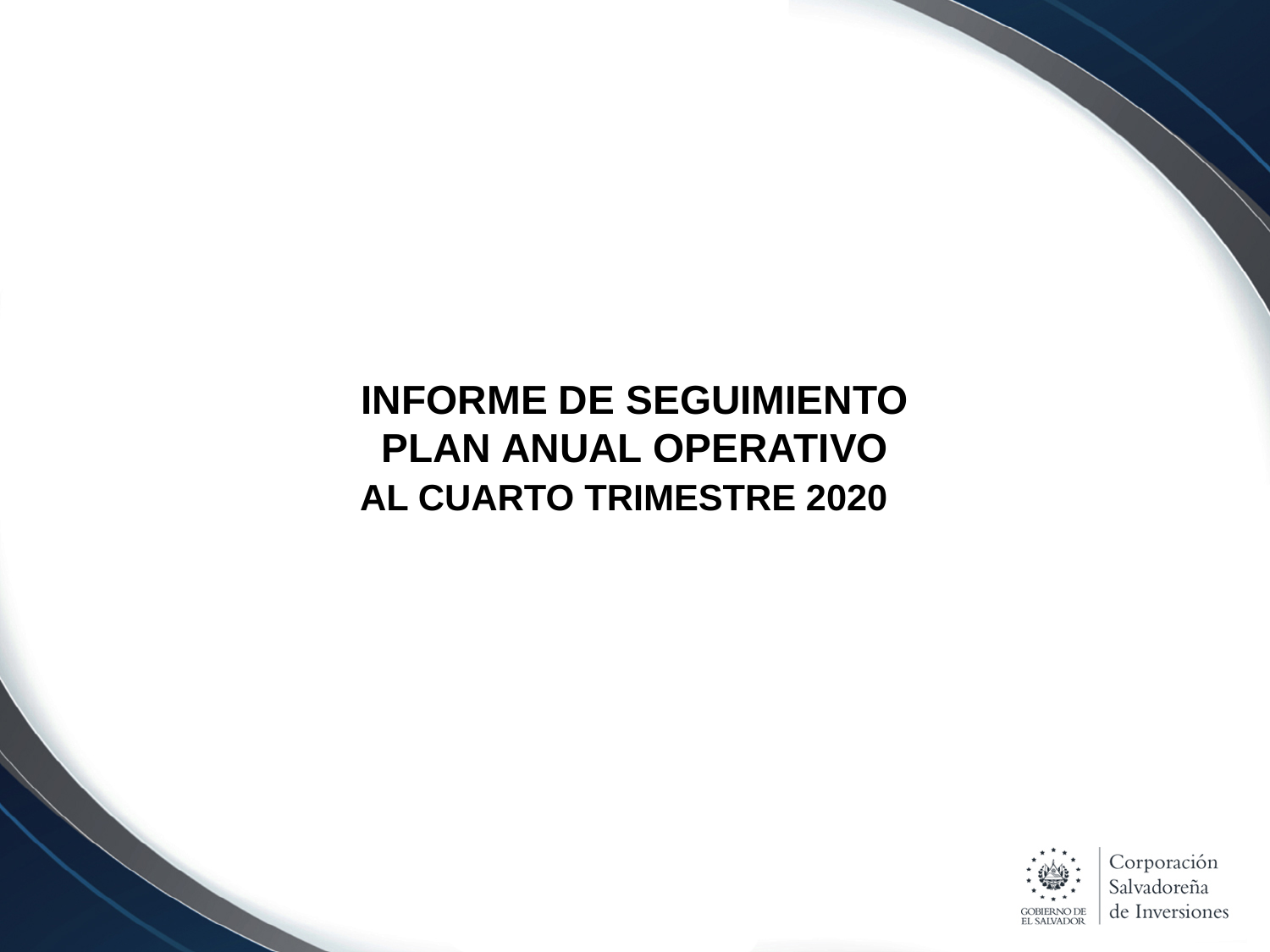

# INFORME DE SEGUIMIENTO PLAN ANUAL OPERATIVO AL CUARTO TRIMESTRE 2020